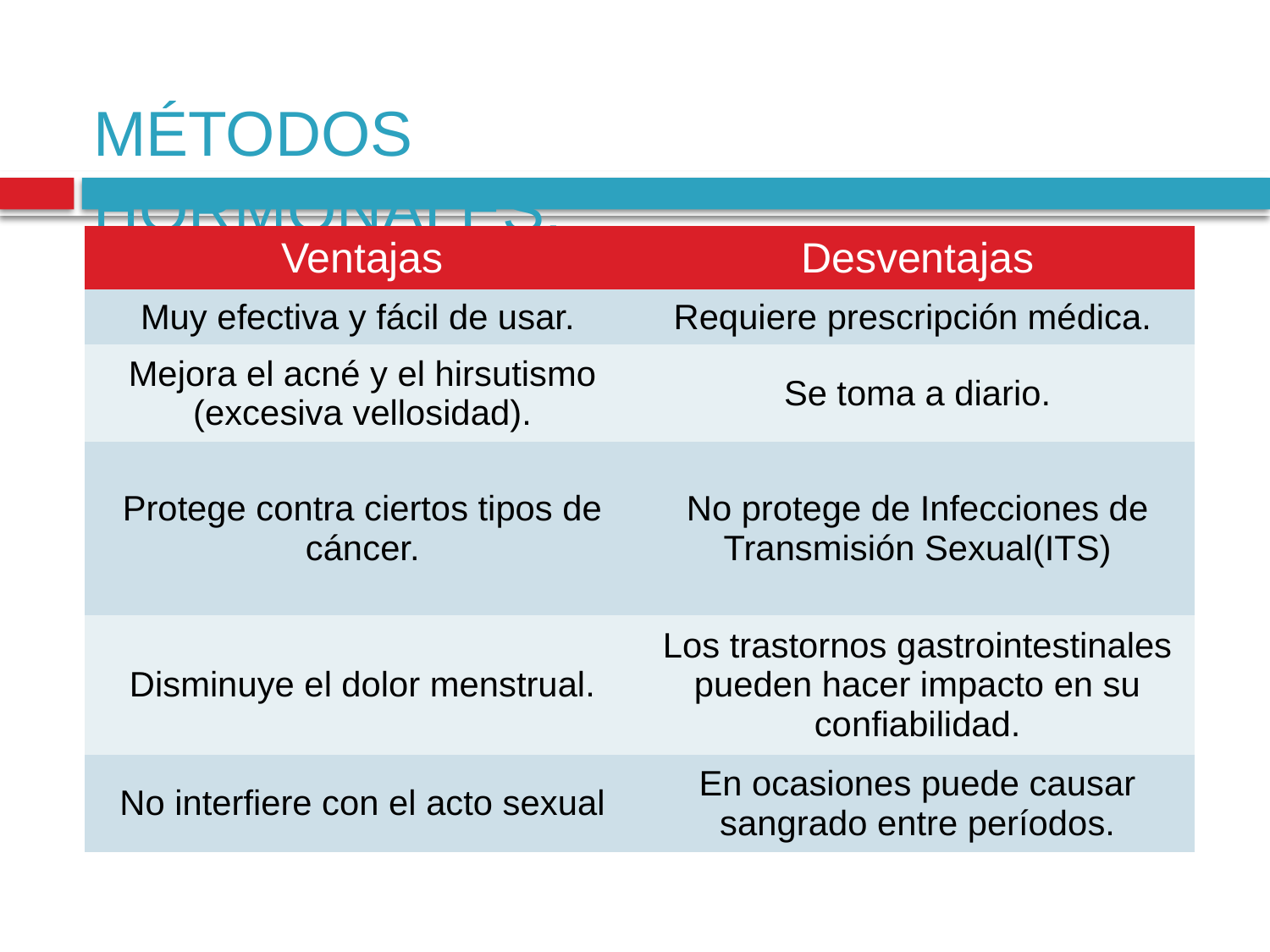

MÉTODOS HORMONALES:
| Ventajas | Desventajas |
| --- | --- |
| Muy efectiva y fácil de usar. | Requiere prescripción médica. |
| Mejora el acné y el hirsutismo (excesiva vellosidad). | Se toma a diario. |
| Protege contra ciertos tipos de cáncer. | No protege de Infecciones de Transmisión Sexual(ITS) |
| Disminuye el dolor menstrual. | Los trastornos gastrointestinales pueden hacer impacto en su confiabilidad. |
| No interfiere con el acto sexual | En ocasiones puede causar sangrado entre períodos. |